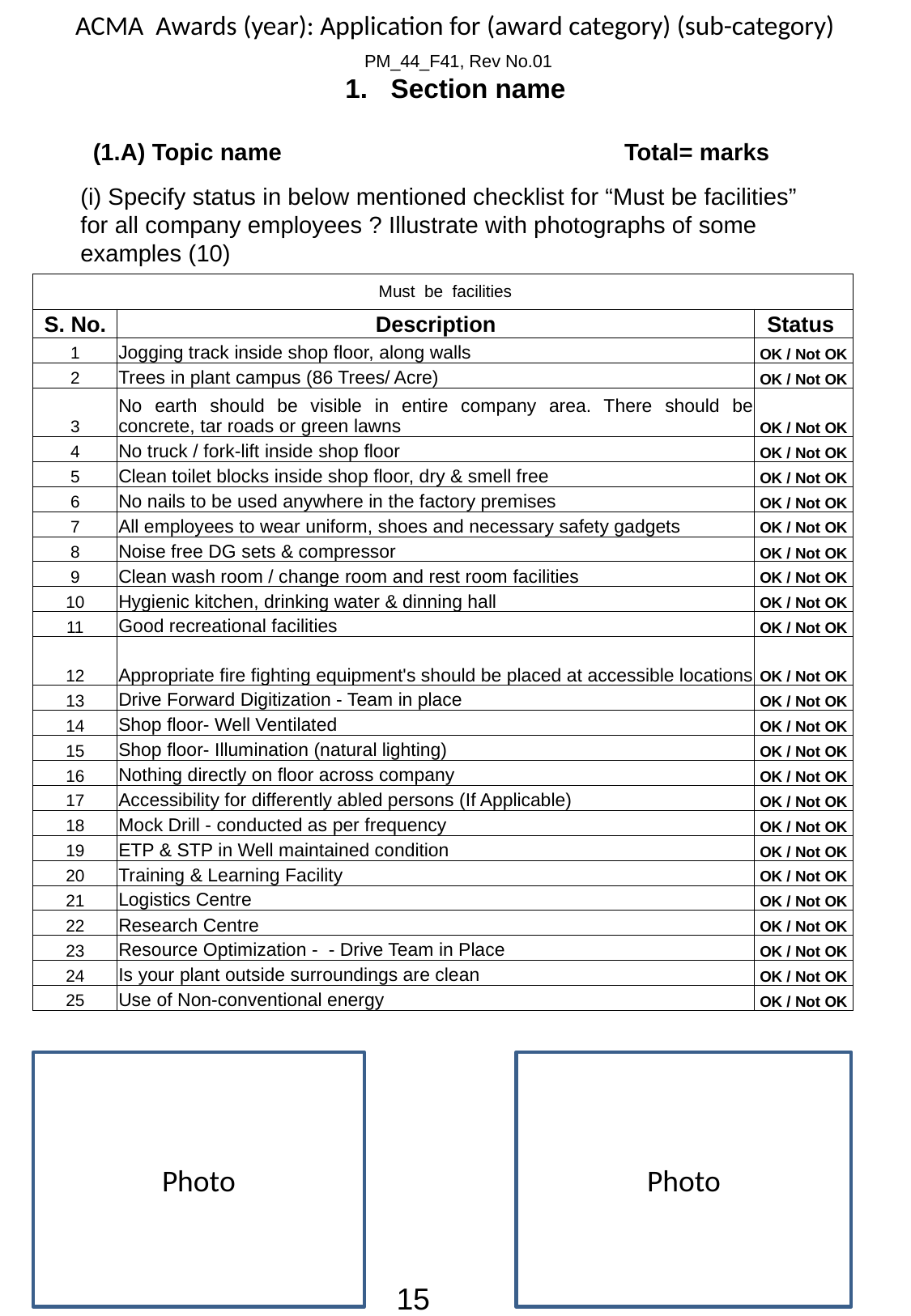

Section name

(1.A) Topic name 			Total= marks
(i) Specify status in below mentioned checklist for “Must be facilities” for all company employees ? Illustrate with photographs of some examples (10)
| Must be facilities |  |  |
| --- | --- | --- |
| S. No. | Description | Status |
| 1 | Jogging track inside shop floor, along walls | OK / Not OK |
| 2 | Trees in plant campus (86 Trees/ Acre) | OK / Not OK |
| 3 | No earth should be visible in entire company area. There should be concrete, tar roads or green lawns | OK / Not OK |
| 4 | No truck / fork-lift inside shop floor | OK / Not OK |
| 5 | Clean toilet blocks inside shop floor, dry & smell free | OK / Not OK |
| 6 | No nails to be used anywhere in the factory premises | OK / Not OK |
| 7 | All employees to wear uniform, shoes and necessary safety gadgets | OK / Not OK |
| 8 | Noise free DG sets & compressor | OK / Not OK |
| 9 | Clean wash room / change room and rest room facilities | OK / Not OK |
| 10 | Hygienic kitchen, drinking water & dinning hall | OK / Not OK |
| 11 | Good recreational facilities | OK / Not OK |
| 12 | Appropriate fire fighting equipment's should be placed at accessible locations | OK / Not OK |
| 13 | Drive Forward Digitization - Team in place | OK / Not OK |
| 14 | Shop floor- Well Ventilated | OK / Not OK |
| 15 | Shop floor- Illumination (natural lighting) | OK / Not OK |
| 16 | Nothing directly on floor across company | OK / Not OK |
| 17 | Accessibility for differently abled persons (If Applicable) | OK / Not OK |
| 18 | Mock Drill - conducted as per frequency | OK / Not OK |
| 19 | ETP & STP in Well maintained condition | OK / Not OK |
| 20 | Training & Learning Facility | OK / Not OK |
| 21 | Logistics Centre | OK / Not OK |
| 22 | Research Centre | OK / Not OK |
| 23 | Resource Optimization - - Drive Team in Place | OK / Not OK |
| 24 | Is your plant outside surroundings are clean | OK / Not OK |
| 25 | Use of Non-conventional energy | OK / Not OK |
Photo
Photo